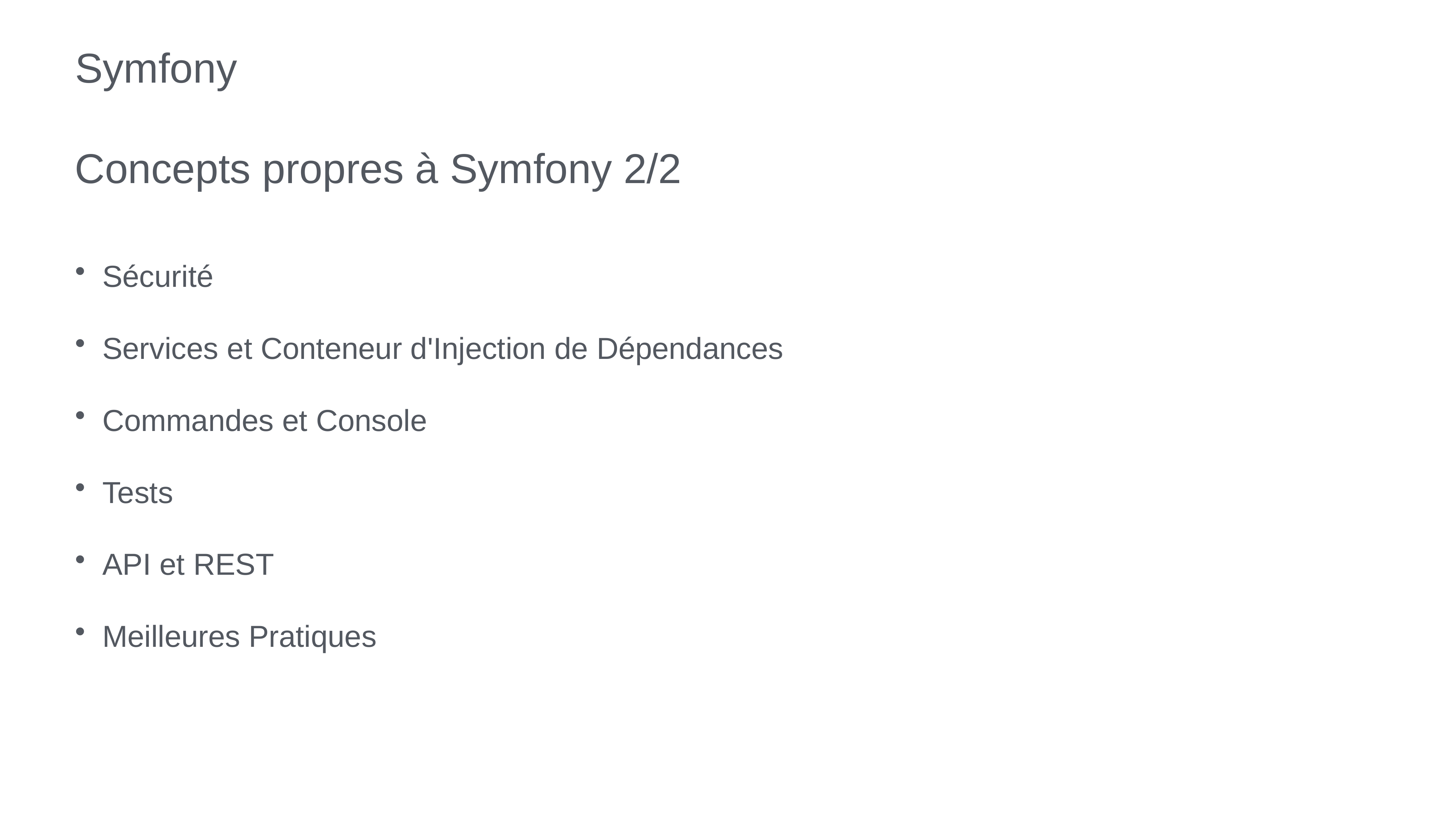

# Symfony
Concepts propres à Symfony 2/2
Sécurité
Services et Conteneur d'Injection de Dépendances
Commandes et Console
Tests
API et REST
Meilleures Pratiques